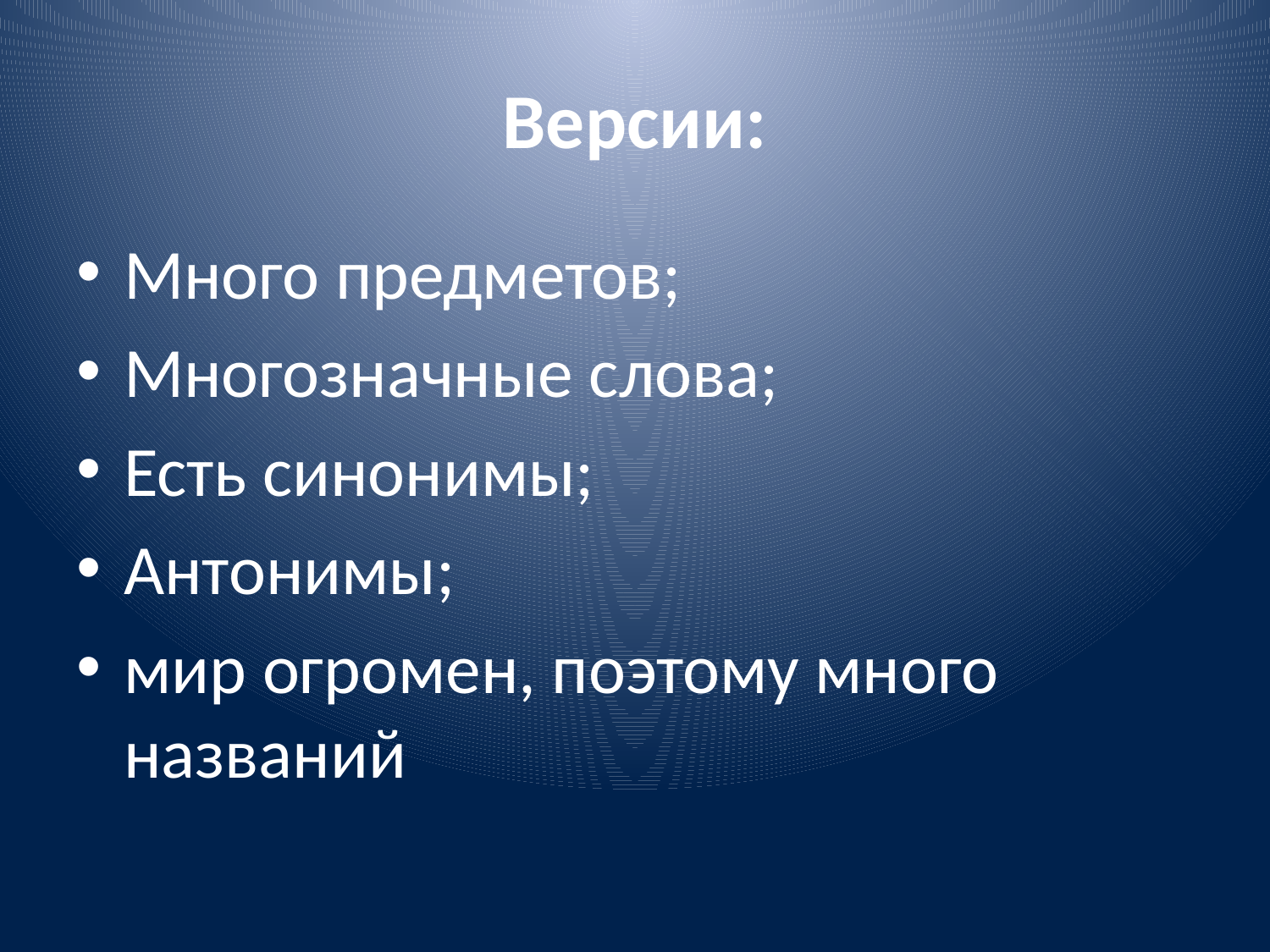

# Версии:
Много предметов;
Многозначные слова;
Есть синонимы;
Антонимы;
мир огромен, поэтому много названий